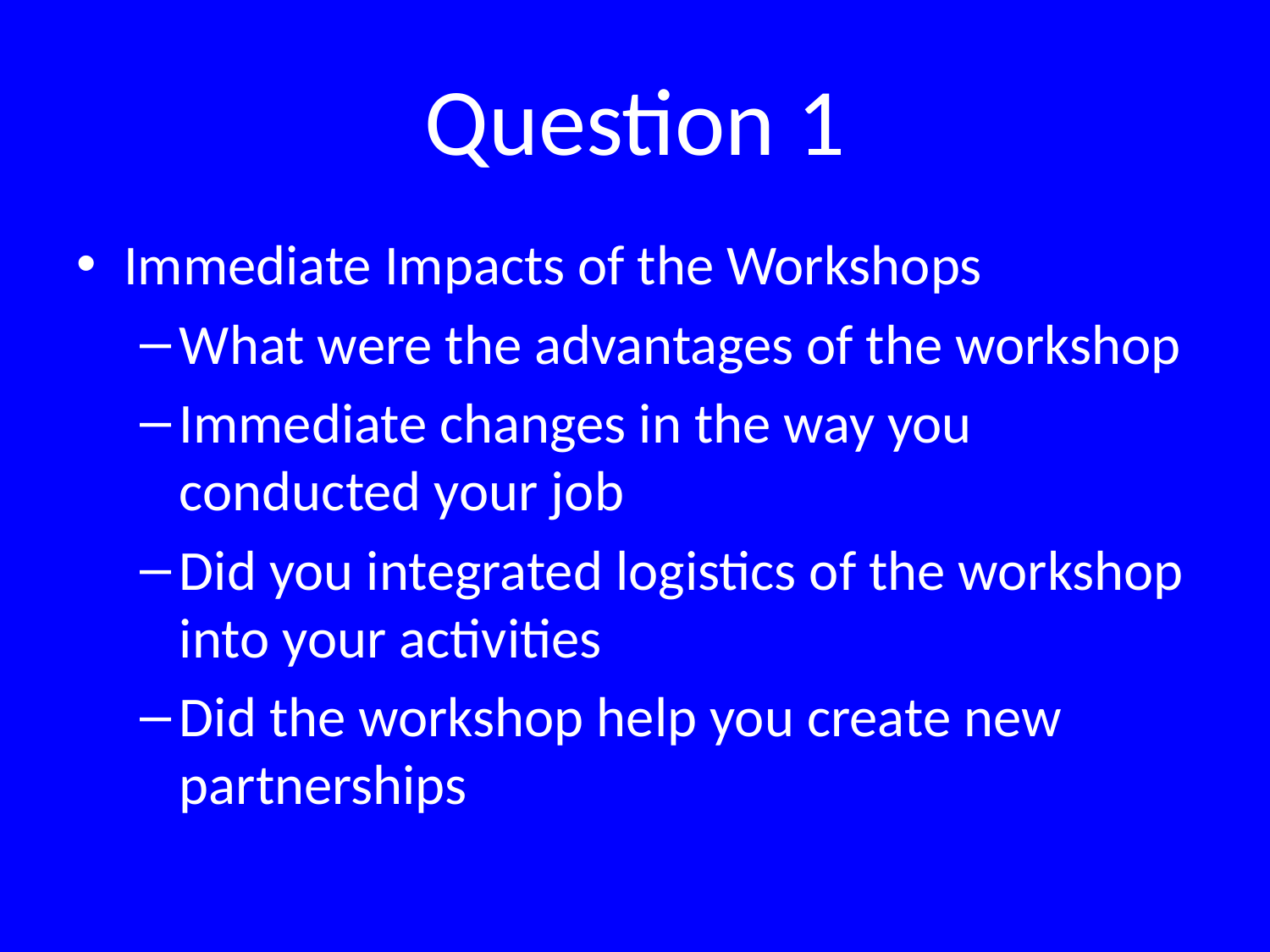

# Question 1
Immediate Impacts of the Workshops
What were the advantages of the workshop
Immediate changes in the way you conducted your job
Did you integrated logistics of the workshop into your activities
Did the workshop help you create new partnerships